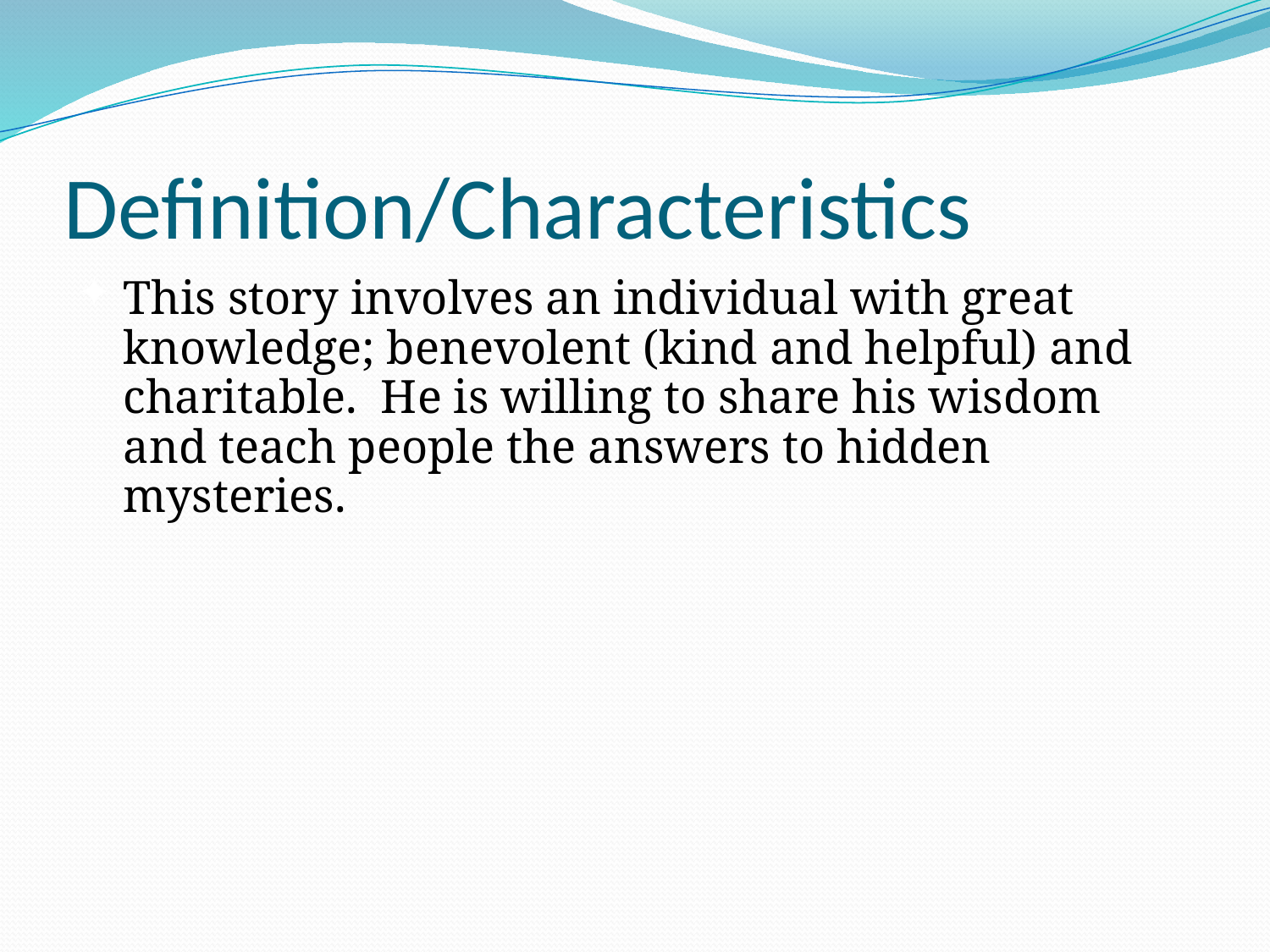

# Definition/Characteristics
This story involves an individual with great knowledge; benevolent (kind and helpful) and charitable.  He is willing to share his wisdom and teach people the answers to hidden mysteries.